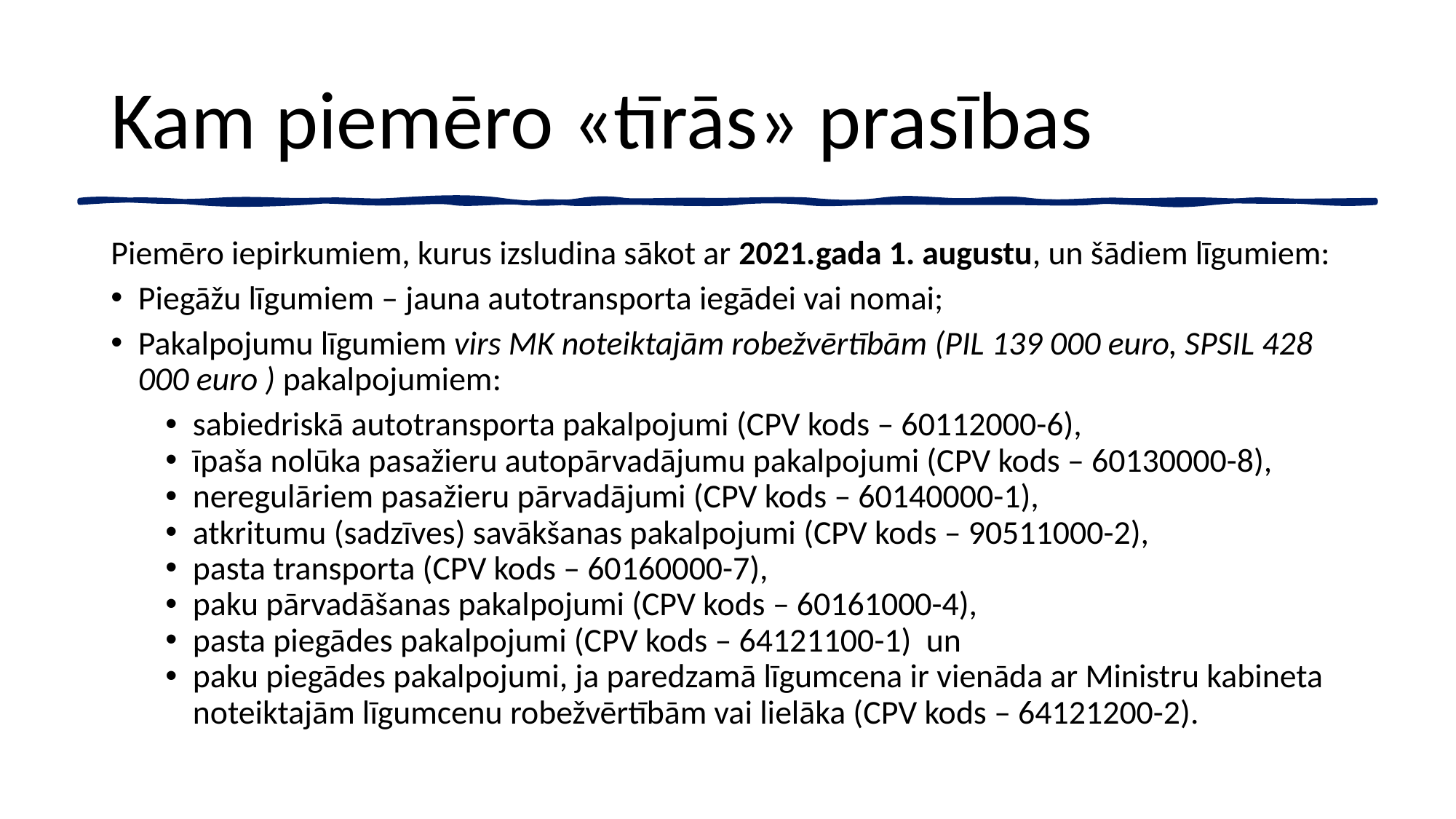

# Kam piemēro «tīrās» prasības

Piemēro iepirkumiem, kurus izsludina sākot ar 2021.gada 1. augustu, un šādiem līgumiem:
Piegāžu līgumiem – jauna autotransporta iegādei vai nomai;
Pakalpojumu līgumiem virs MK noteiktajām robežvērtībām (PIL 139 000 euro, SPSIL 428 000 euro ) pakalpojumiem:
sabiedriskā autotransporta pakalpojumi (CPV kods – 60112000-6),
īpaša nolūka pasažieru autopārvadājumu pakalpojumi (CPV kods – 60130000-8),
neregulāriem pasažieru pārvadājumi (CPV kods – 60140000-1),
atkritumu (sadzīves) savākšanas pakalpojumi (CPV kods – 90511000-2),
pasta transporta (CPV kods – 60160000-7),
paku pārvadāšanas pakalpojumi (CPV kods – 60161000-4),
pasta piegādes pakalpojumi (CPV kods – 64121100-1)  un
paku piegādes pakalpojumi, ja paredzamā līgumcena ir vienāda ar Ministru kabineta noteiktajām līgumcenu robežvērtībām vai lielāka (CPV kods – 64121200-2).